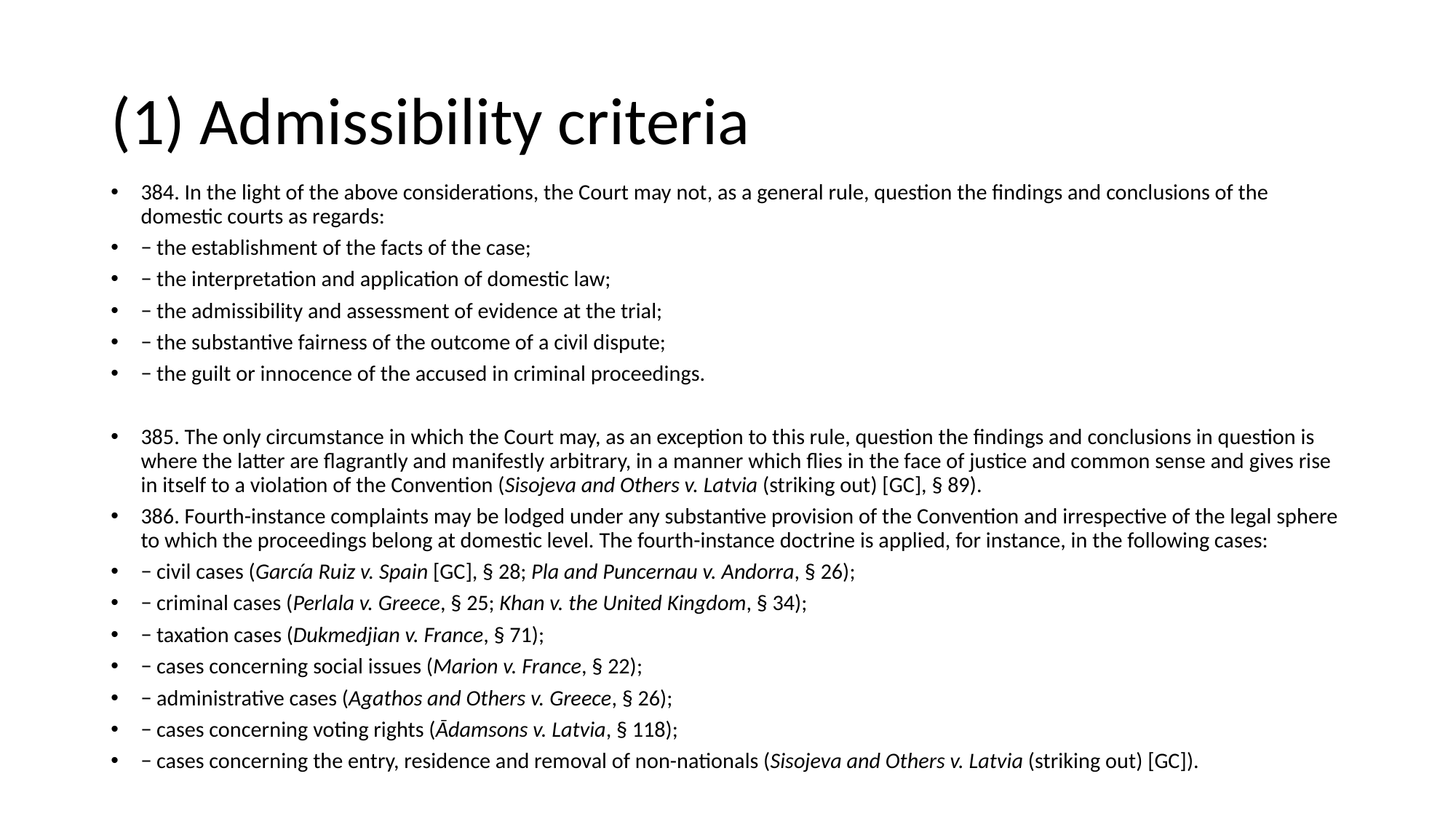

# (1) Admissibility criteria
384. In the light of the above considerations, the Court may not, as a general rule, question the findings and conclusions of the domestic courts as regards:
− the establishment of the facts of the case;
− the interpretation and application of domestic law;
− the admissibility and assessment of evidence at the trial;
− the substantive fairness of the outcome of a civil dispute;
− the guilt or innocence of the accused in criminal proceedings.

385. The only circumstance in which the Court may, as an exception to this rule, question the findings and conclusions in question is where the latter are flagrantly and manifestly arbitrary, in a manner which flies in the face of justice and common sense and gives rise in itself to a violation of the Convention (Sisojeva and Others v. Latvia (striking out) [GC], § 89).
386. Fourth-instance complaints may be lodged under any substantive provision of the Convention and irrespective of the legal sphere to which the proceedings belong at domestic level. The fourth-instance doctrine is applied, for instance, in the following cases:
− civil cases (García Ruiz v. Spain [GC], § 28; Pla and Puncernau v. Andorra, § 26);
− criminal cases (Perlala v. Greece, § 25; Khan v. the United Kingdom, § 34);
− taxation cases (Dukmedjian v. France, § 71);
− cases concerning social issues (Marion v. France, § 22);
− administrative cases (Agathos and Others v. Greece, § 26);
− cases concerning voting rights (Ādamsons v. Latvia, § 118);
− cases concerning the entry, residence and removal of non-nationals (Sisojeva and Others v. Latvia (striking out) [GC]).